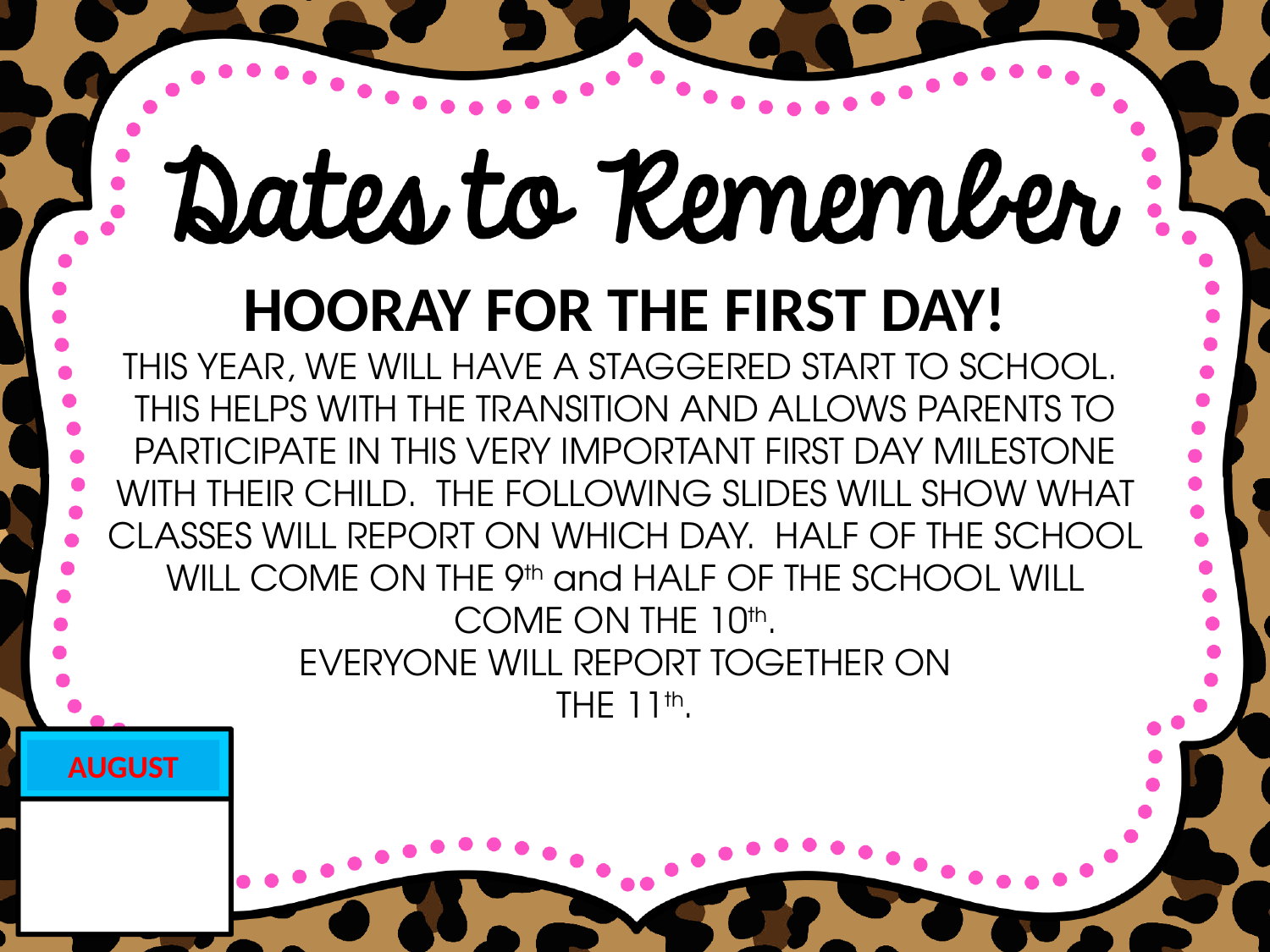

HOORAY FOR THE FIRST DAY!
THIS YEAR, WE WILL HAVE A STAGGERED START TO SCHOOL.  THIS HELPS WITH THE TRANSITION AND ALLOWS PARENTS TO PARTICIPATE IN THIS VERY IMPORTANT FIRST DAY MILESTONE WITH THEIR CHILD.  THE FOLLOWING SLIDES WILL SHOW WHAT CLASSES WILL REPORT ON WHICH DAY.  HALF OF THE SCHOOL WILL COME ON THE 9th and HALF OF THE SCHOOL WILL COME ON THE 10th.
EVERYONE WILL REPORT TOGETHER ON
THE 11th.
AUGUST